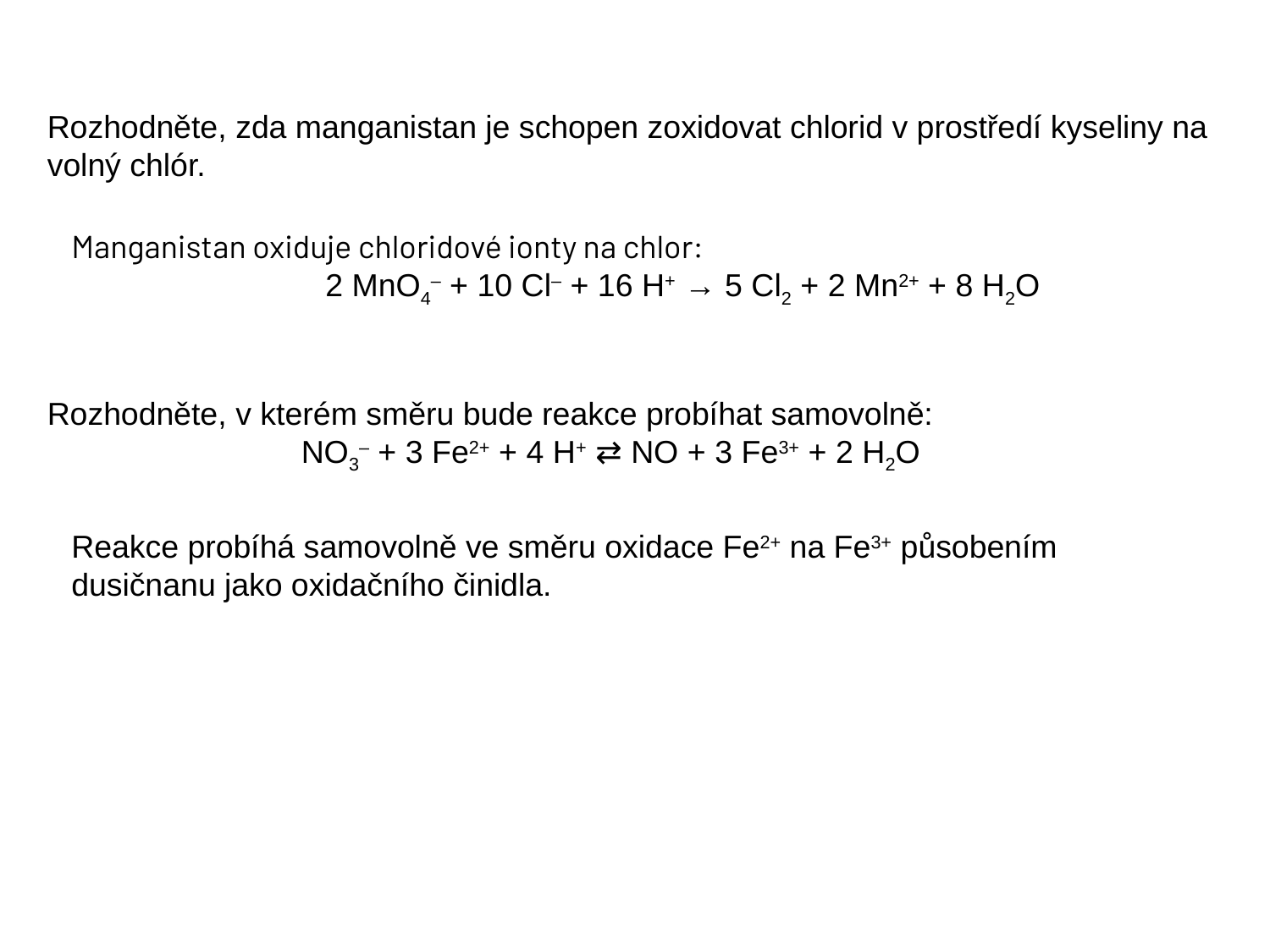

Rozhodněte, zda manganistan je schopen zoxidovat chlorid v prostředí kyseliny na volný chlór.
Manganistan oxiduje chloridové ionty na chlor:
		2 MnO4– + 10 Cl– + 16 H+ → 5 Cl2 + 2 Mn2+ + 8 H2O
Rozhodněte, v kterém směru bude reakce probíhat samovolně:
		NO3– + 3 Fe2+ + 4 H+ ⇄ NO + 3 Fe3+ + 2 H2O
Reakce probíhá samovolně ve směru oxidace Fe2+ na Fe3+ působením dusičnanu jako oxidačního činidla.